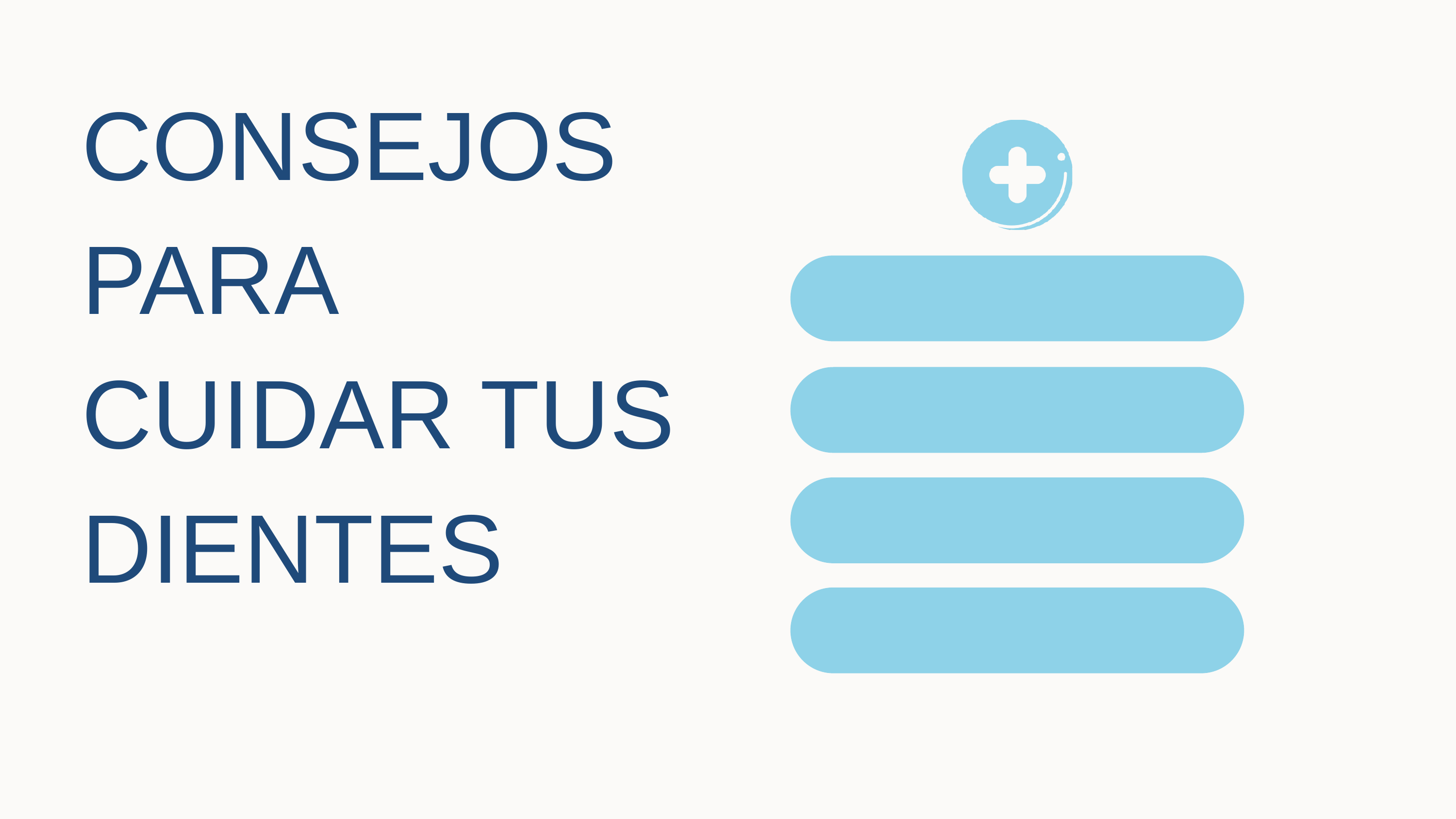

CONSEJOS PARA CUIDAR TUS DIENTES

Primer consejo

Segundo consejo

Tercer consejo

Cuarto consejo